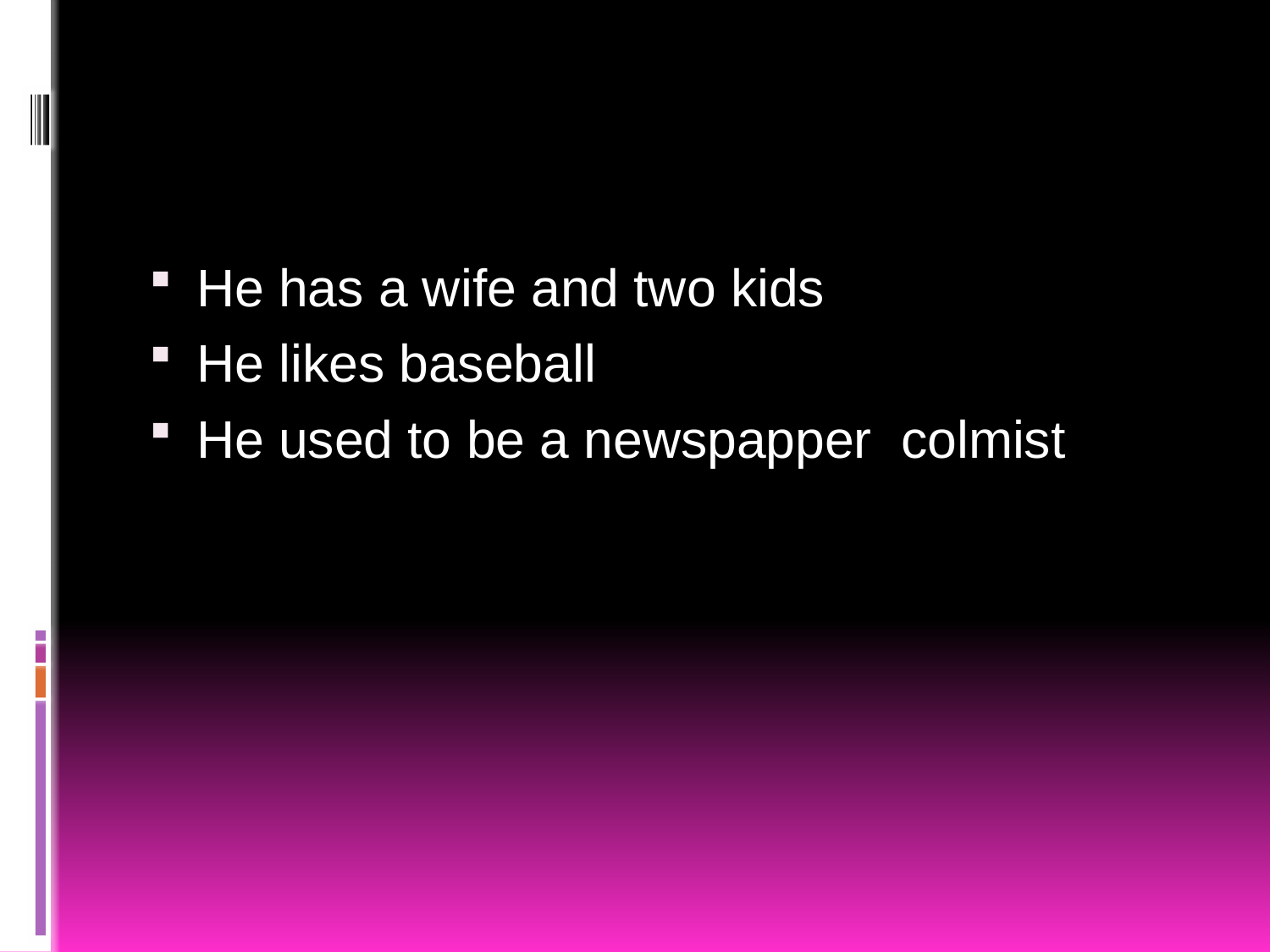

#
He has a wife and two kids
He likes baseball
He used to be a newspapper  colmist